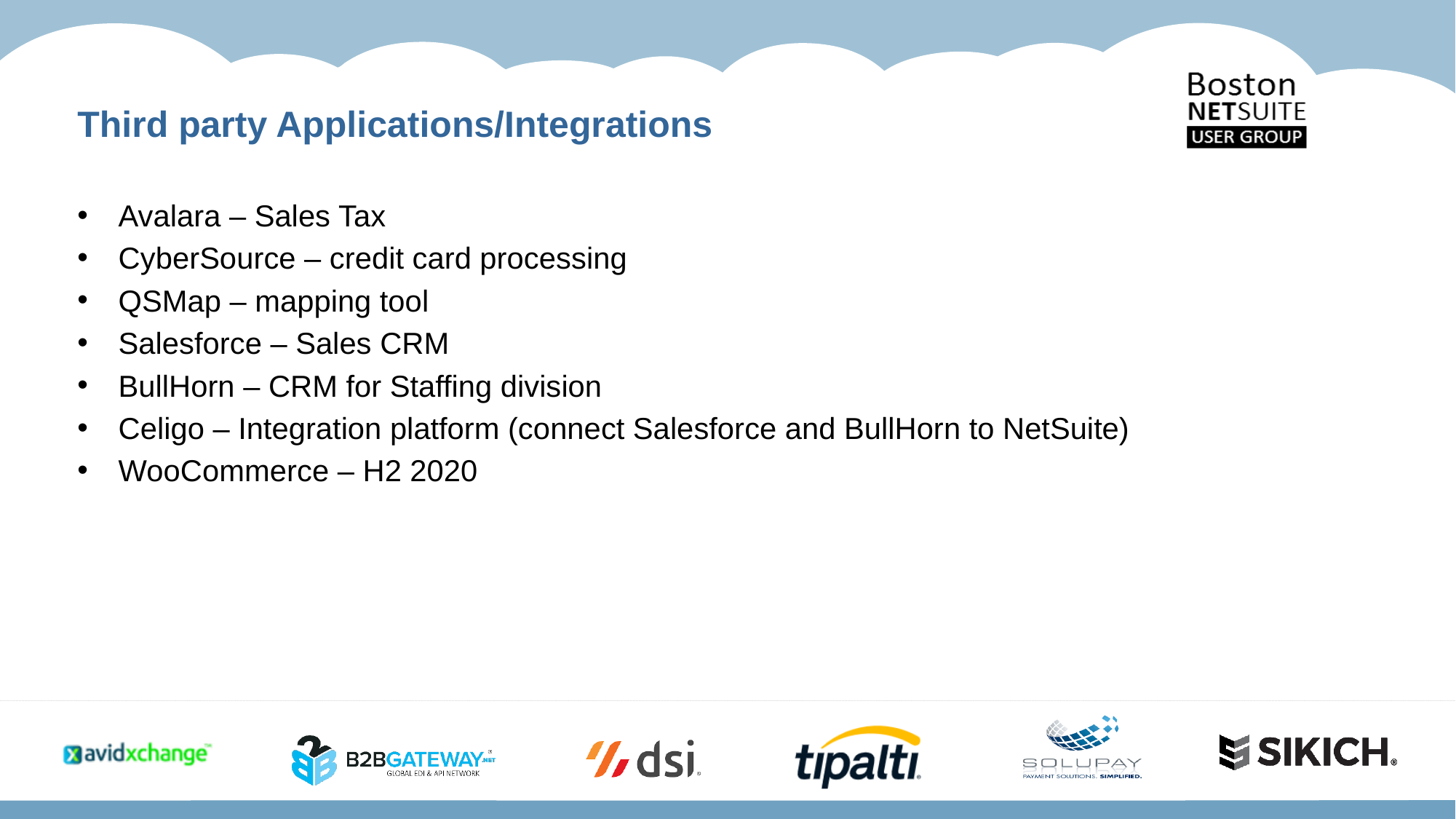

Third party Applications/Integrations
Avalara – Sales Tax
CyberSource – credit card processing
QSMap – mapping tool
Salesforce – Sales CRM
BullHorn – CRM for Staffing division
Celigo – Integration platform (connect Salesforce and BullHorn to NetSuite)
WooCommerce – H2 2020